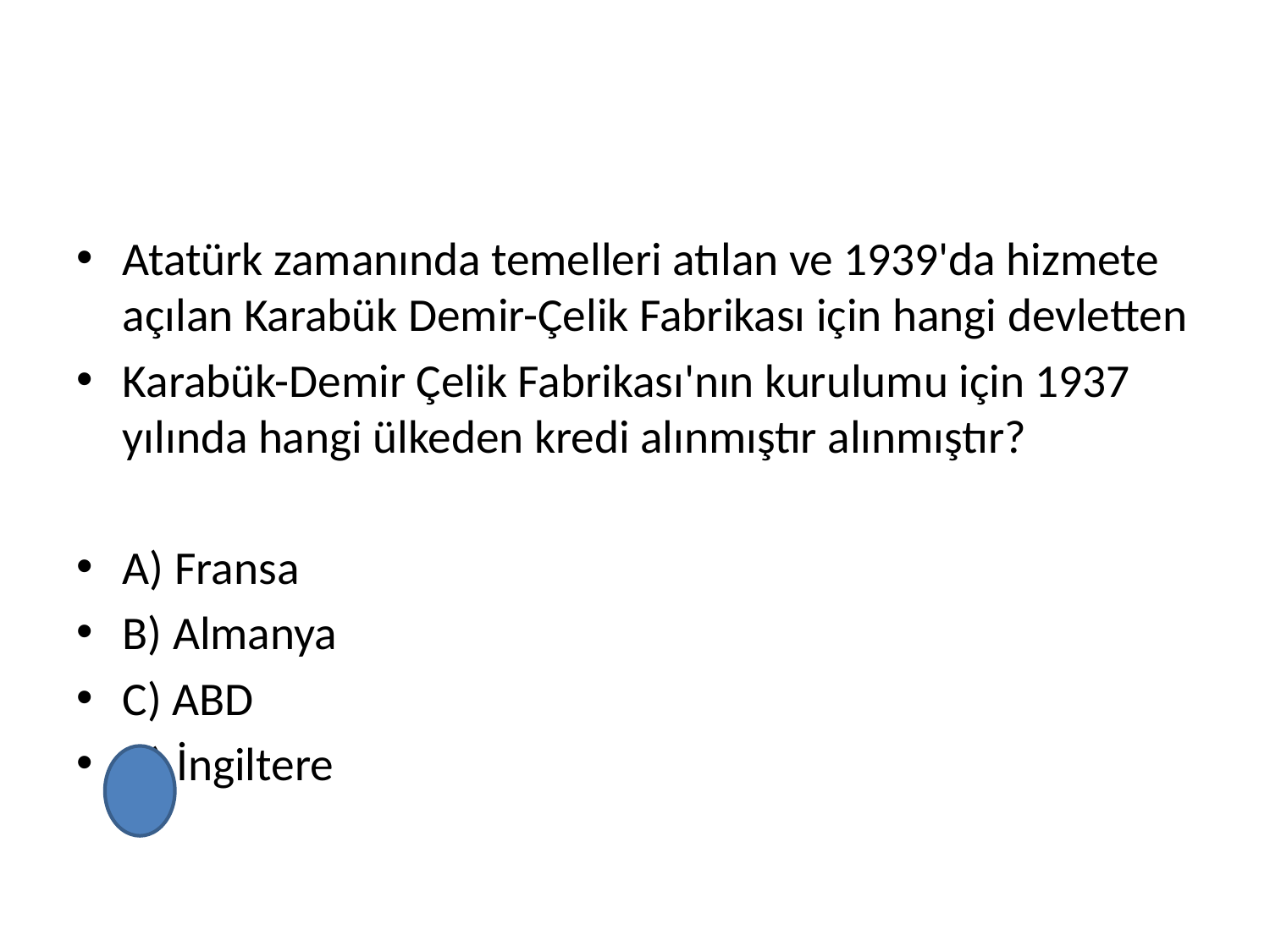

Atatürk zamanında temelleri atılan ve 1939'da hizmete açılan Karabük Demir-Çelik Fabrikası için hangi devletten
Karabük-Demir Çelik Fabrikası'nın kurulumu için 1937 yılında hangi ülkeden kredi alınmıştır alınmıştır?

A) Fransa
B) Almanya
C) ABD
D) İngiltere